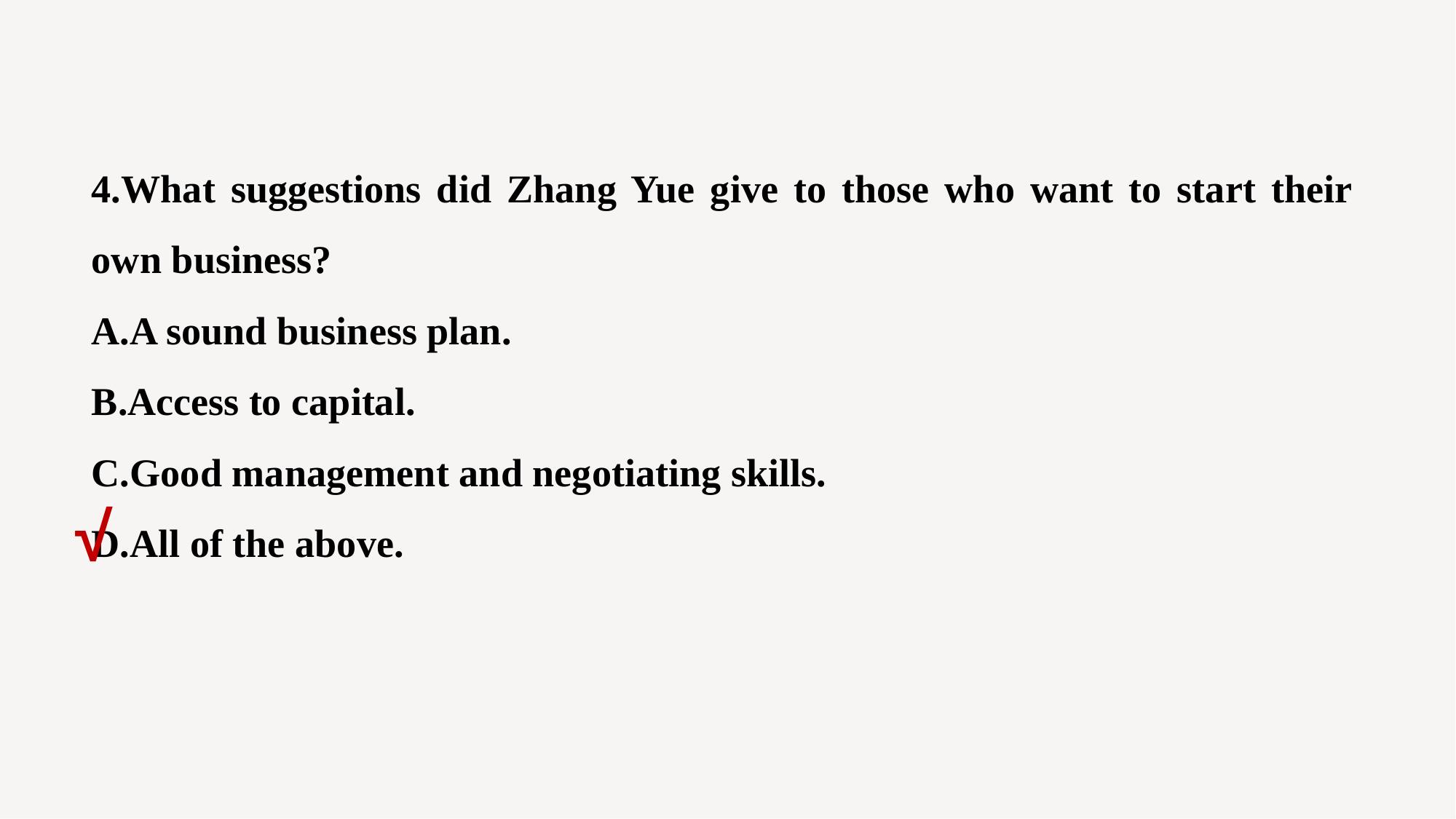

4.What suggestions did Zhang Yue give to those who want to start their own business?
A.A sound business plan.
B.Access to capital.
C.Good management and negotiating skills.
D.All of the above.
√